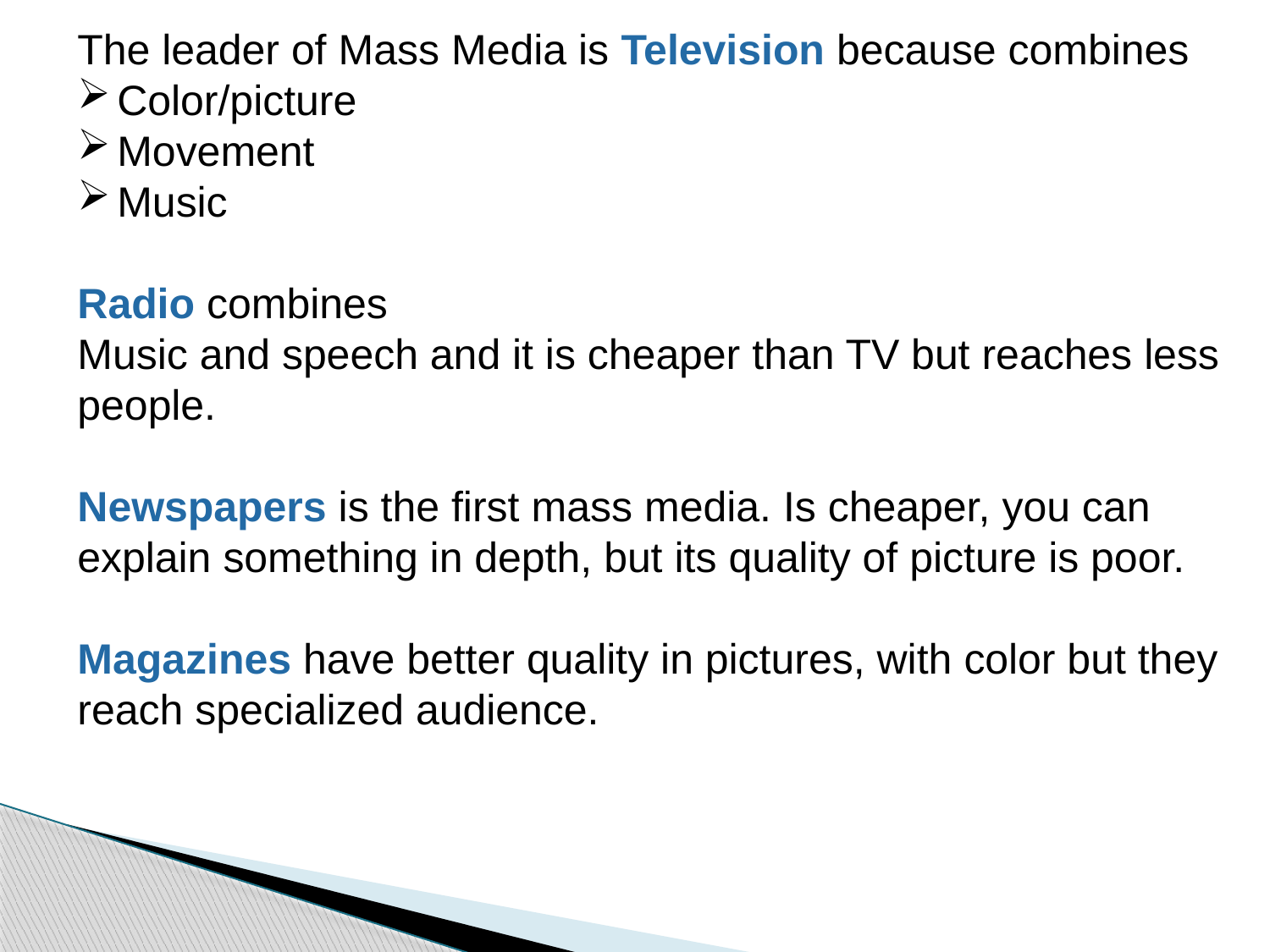

The leader of Mass Media is Television because combines
Color/picture
Movement
Music

Radio combines
Music and speech and it is cheaper than TV but reaches less people.

Newspapers is the first mass media. Is cheaper, you can explain something in depth, but its quality of picture is poor.

Magazines have better quality in pictures, with color but they reach specialized audience.